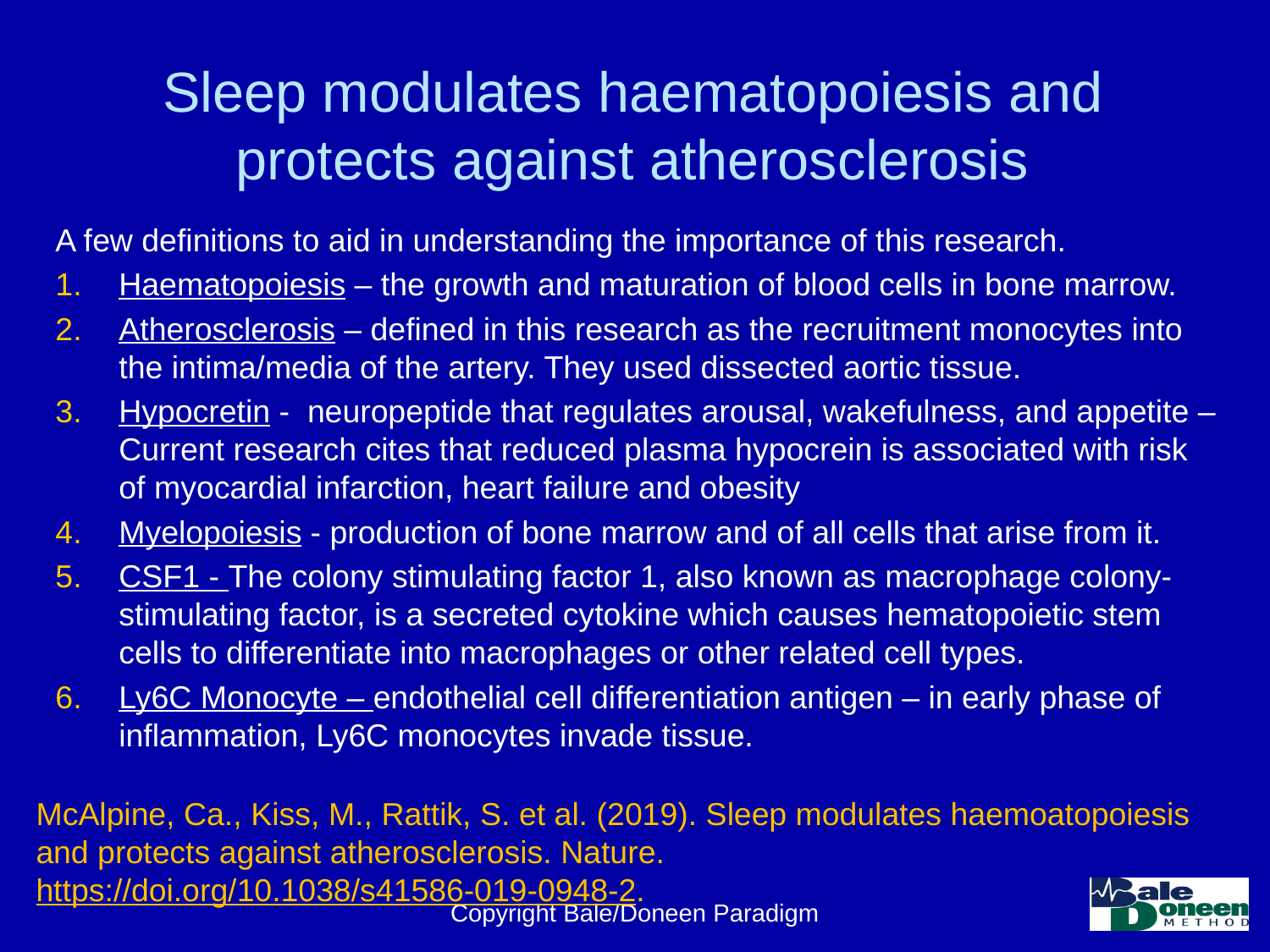

# Sleep modulates haematopoiesis and protects against atherosclerosis
A few definitions to aid in understanding the importance of this research.
Haematopoiesis – the growth and maturation of blood cells in bone marrow.
Atherosclerosis – defined in this research as the recruitment monocytes into the intima/media of the artery. They used dissected aortic tissue.
Hypocretin -  neuropeptide that regulates arousal, wakefulness, and appetite – Current research cites that reduced plasma hypocrein is associated with risk of myocardial infarction, heart failure and obesity
Myelopoiesis - production of bone marrow and of all cells that arise from it.
CSF1 - The colony stimulating factor 1, also known as macrophage colony-stimulating factor, is a secreted cytokine which causes hematopoietic stem cells to differentiate into macrophages or other related cell types.
Ly6C Monocyte – endothelial cell differentiation antigen – in early phase of inflammation, Ly6C monocytes invade tissue.

McAlpine, Ca., Kiss, M., Rattik, S. et al. (2019). Sleep modulates haemoatopoiesis and protects against atherosclerosis. Nature. https://doi.org/10.1038/s41586-019-0948-2.
Copyright Bale/Doneen Paradigm